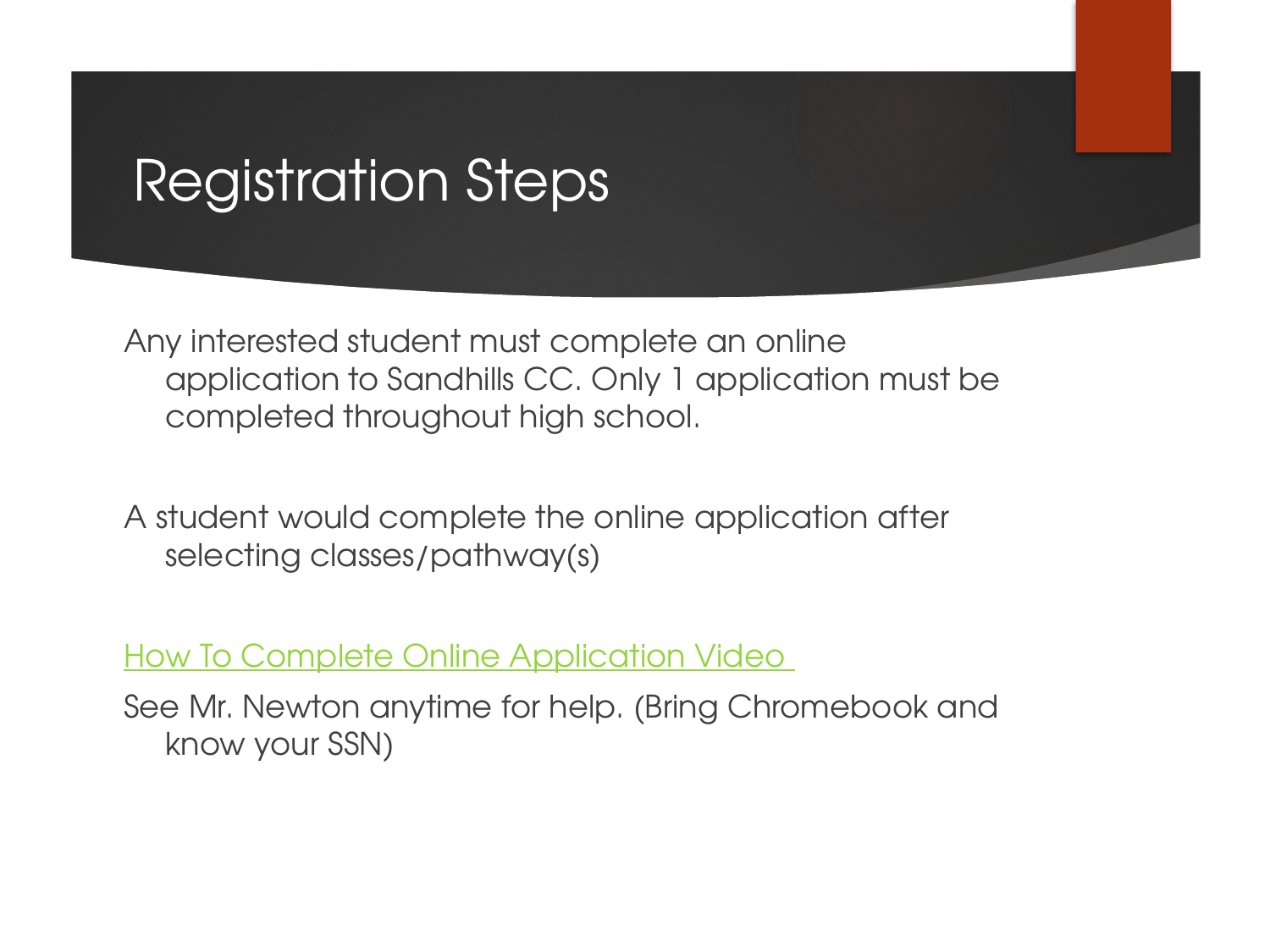

# Registration Steps

Any interested student must complete an online application to Sandhills CC. Only 1 application must be completed throughout high school.

A student would complete the online application after selecting classes/pathway(s)

How To Complete Online Application Video
See Mr. Newton anytime for help. (Bring Chromebook and know your SSN)